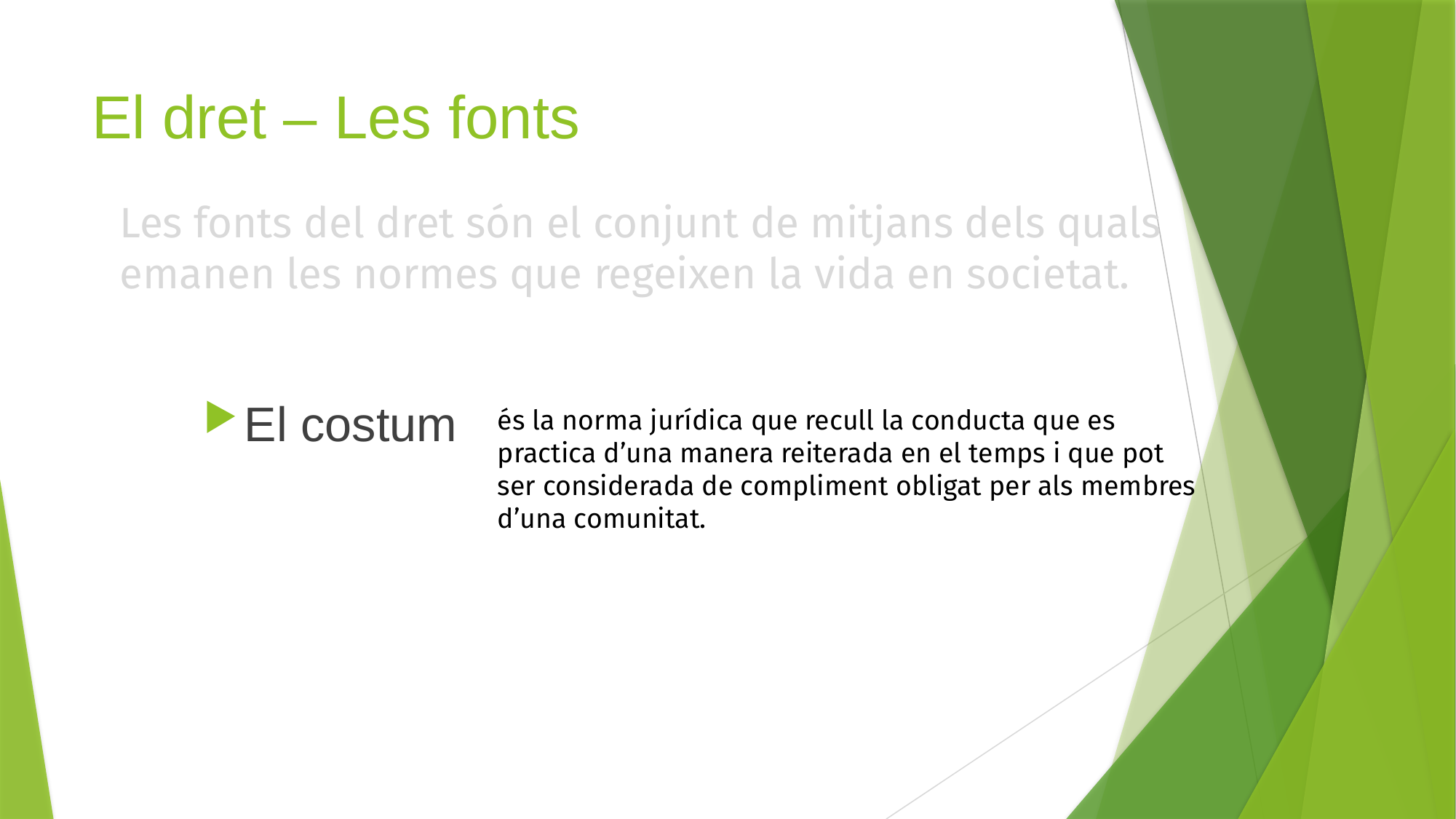

# El dret – Les fonts
Les fonts del dret són el conjunt de mitjans dels quals emanen les normes que regeixen la vida en societat.
El costum

és la norma jurídica que recull la conducta que es practica d’una manera reiterada en el temps i que pot ser considerada de compliment obligat per als membres d’una comunitat.